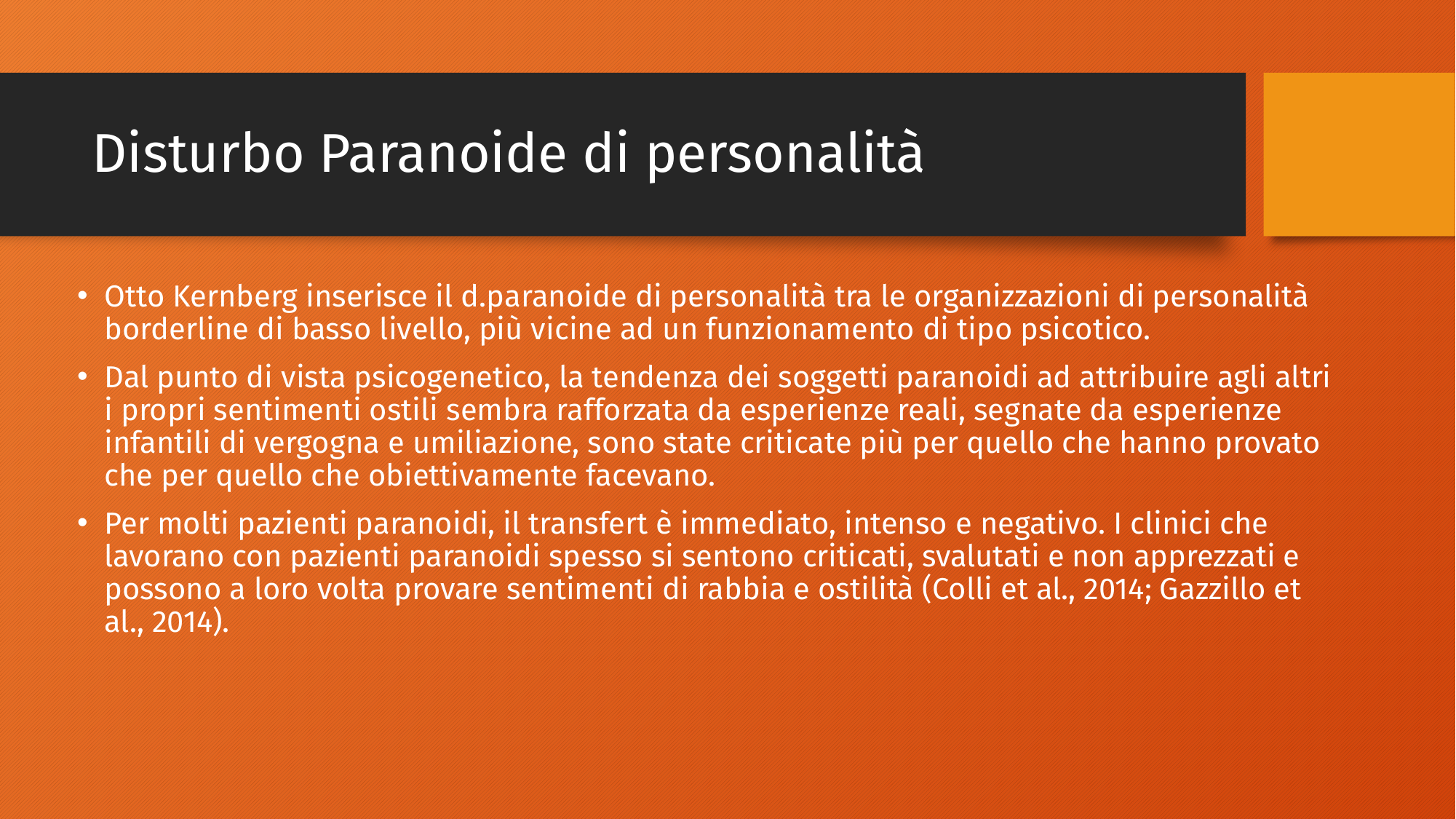

# Disturbo Paranoide di personalità
Otto Kernberg inserisce il d.paranoide di personalità tra le organizzazioni di personalità borderline di basso livello, più vicine ad un funzionamento di tipo psicotico.
Dal punto di vista psicogenetico, la tendenza dei soggetti paranoidi ad attribuire agli altri i propri sentimenti ostili sembra rafforzata da esperienze reali, segnate da esperienze infantili di vergogna e umiliazione, sono state criticate più per quello che hanno provato che per quello che obiettivamente facevano.
Per molti pazienti paranoidi, il transfert è immediato, intenso e negativo. I clinici che lavorano con pazienti paranoidi spesso si sentono criticati, svalutati e non apprezzati e possono a loro volta provare sentimenti di rabbia e ostilità (Colli et al., 2014; Gazzillo et al., 2014).